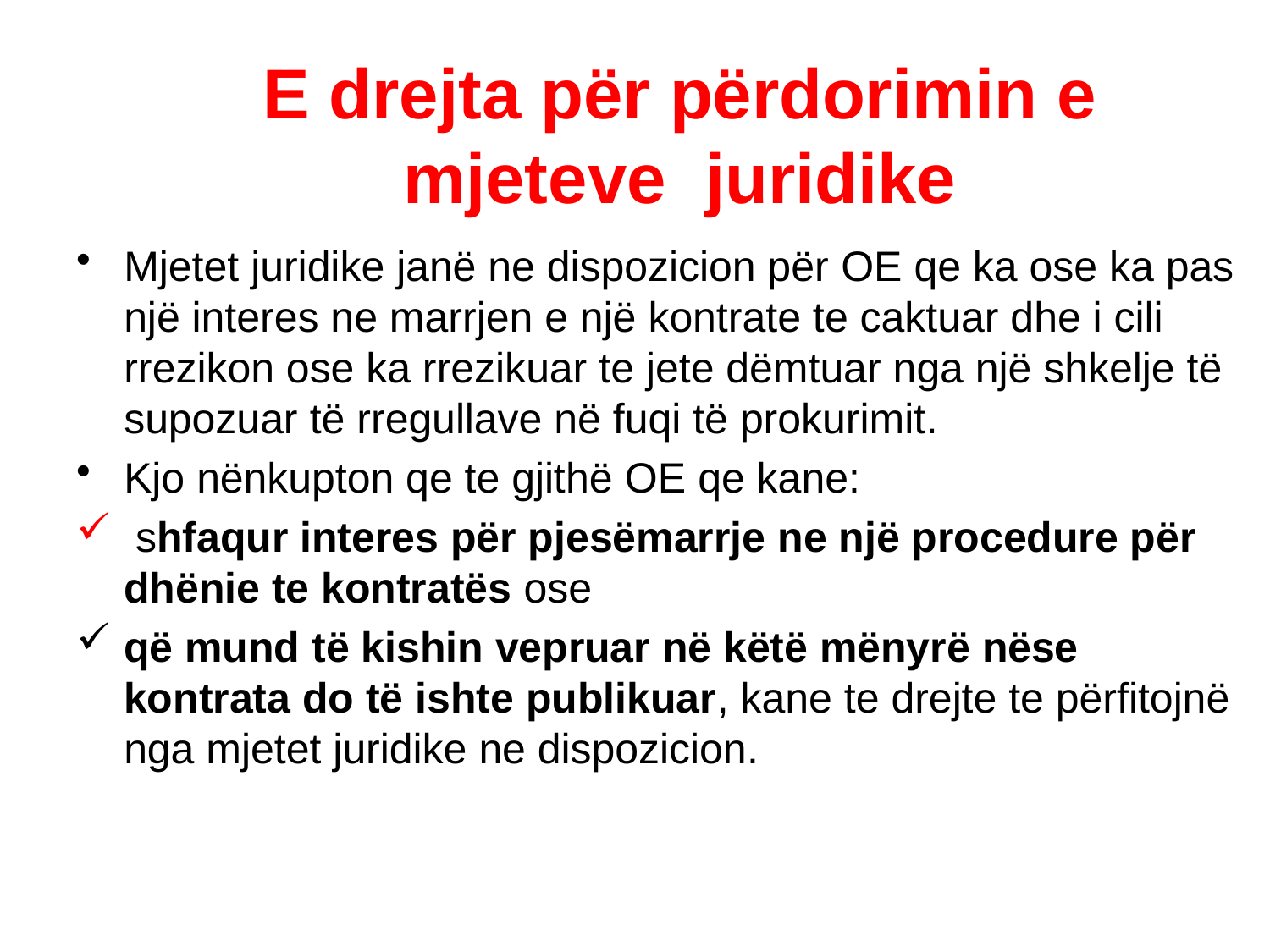

# E drejta për përdorimin e mjeteve  juridike
Mjetet juridike janë ne dispozicion për OE qe ka ose ka pas një interes ne marrjen e një kontrate te caktuar dhe i cili rrezikon ose ka rrezikuar te jete dëmtuar nga një shkelje të supozuar të rregullave në fuqi të prokurimit.
Kjo nënkupton qe te gjithë OE qe kane:
 shfaqur interes për pjesëmarrje ne një procedure për dhënie te kontratës ose
që mund të kishin vepruar në këtë mënyrë nëse kontrata do të ishte publikuar, kane te drejte te përfitojnë nga mjetet juridike ne dispozicion.